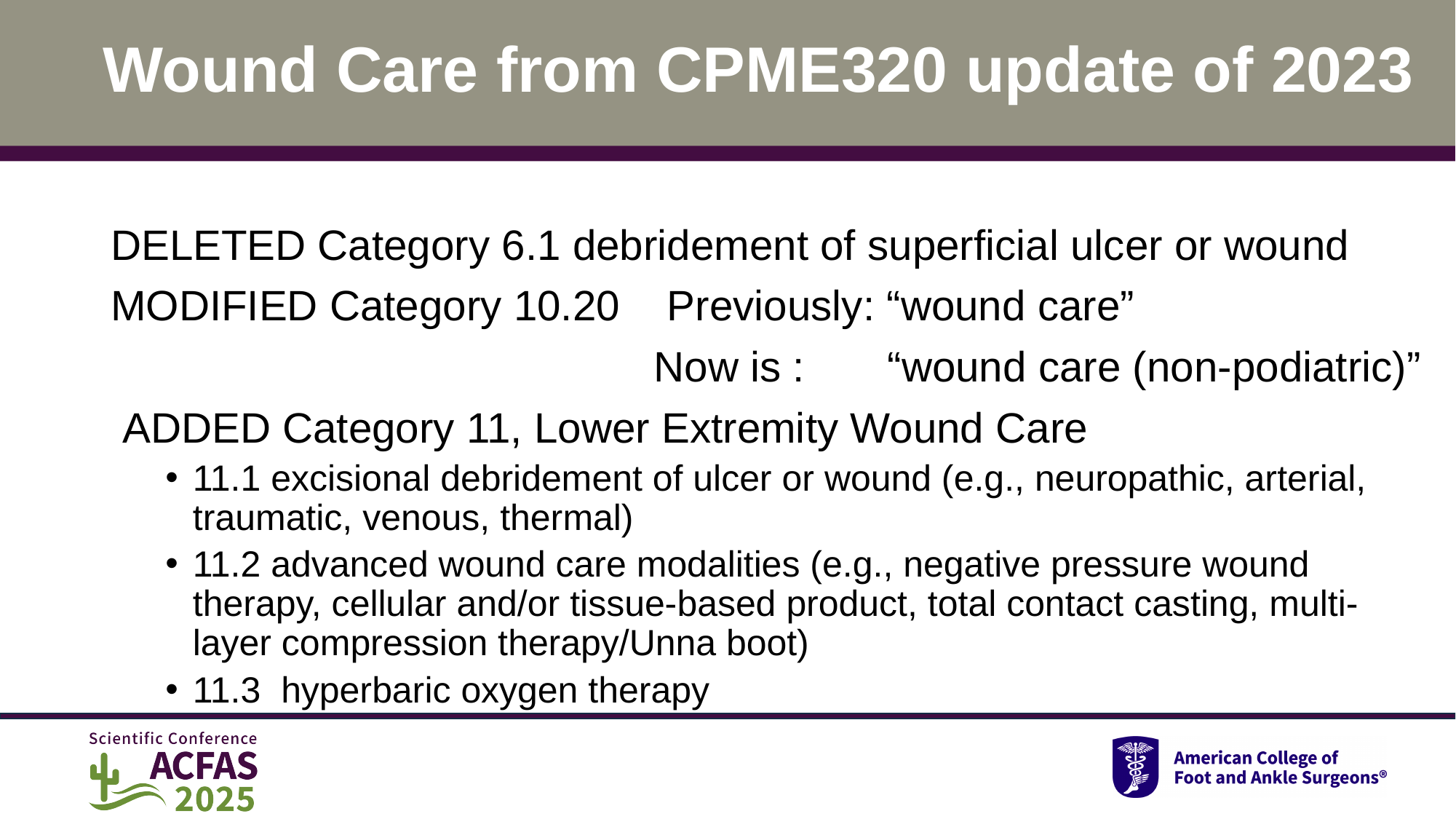

# Wound Care from CPME320 update of 2023
DELETED Category 6.1 debridement of superficial ulcer or wound
MODIFIED Category 10.20    Previously: “wound care”
				         Now is :       “wound care (non-podiatric)”
 ADDED Category 11, Lower Extremity Wound Care
11.1 excisional debridement of ulcer or wound (e.g., neuropathic, arterial, traumatic, venous, thermal)
11.2 advanced wound care modalities (e.g., negative pressure wound therapy, cellular and/or tissue-based product, total contact casting, multi-layer compression therapy/Unna boot)
11.3  hyperbaric oxygen therapy